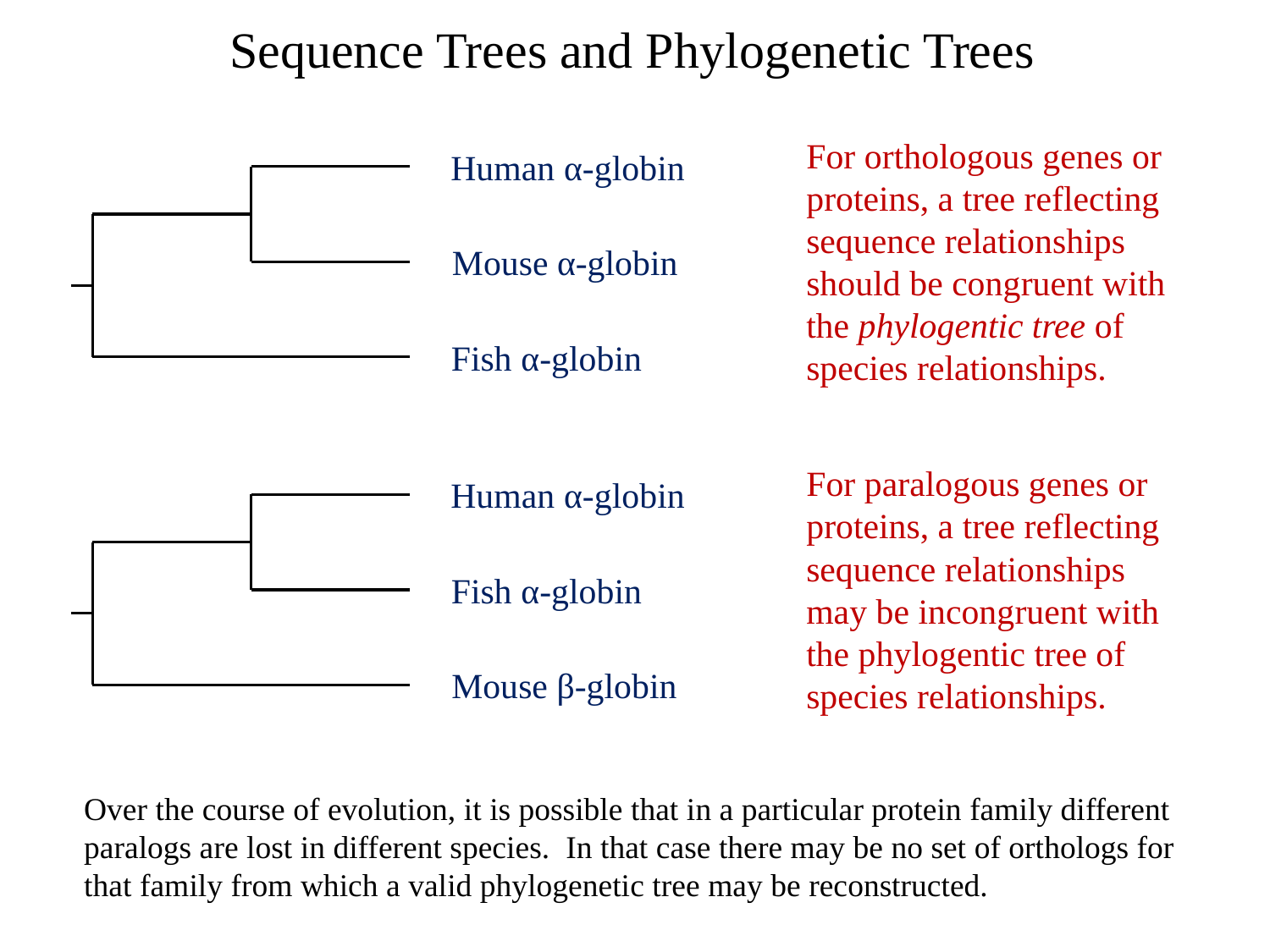

# Sequence Trees and Phylogenetic Trees
For orthologous genes or proteins, a tree reflecting sequence relationships should be congruent with the phylogentic tree of species relationships.
Human α-globin
Mouse α-globin
Fish α-globin
For paralogous genes or proteins, a tree reflecting sequence relationships may be incongruent with the phylogentic tree of species relationships.
Human α-globin
Fish α-globin
Mouse β-globin
Over the course of evolution, it is possible that in a particular protein family different paralogs are lost in different species.  In that case there may be no set of orthologs for that family from which a valid phylogenetic tree may be reconstructed.